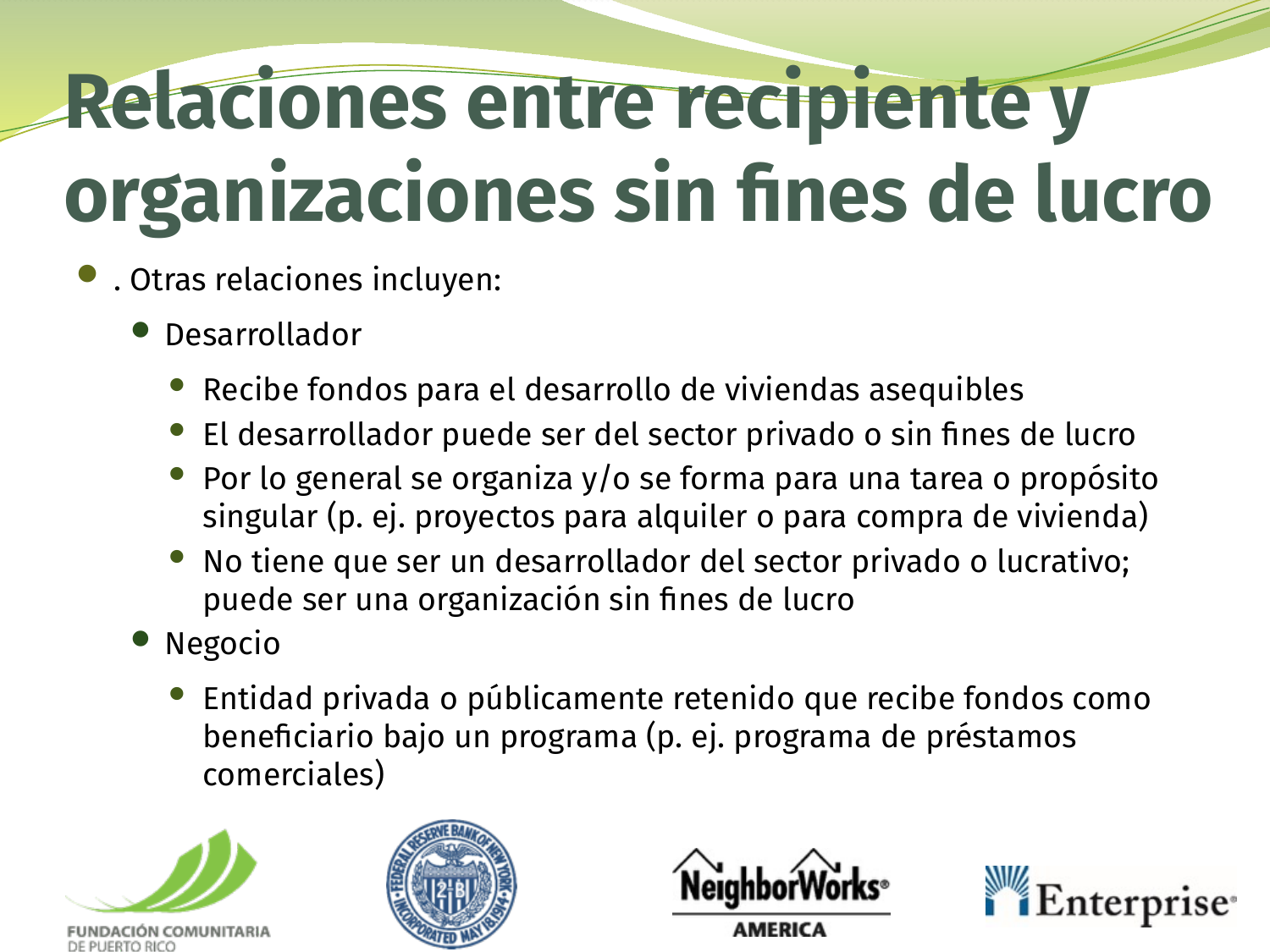

# Relaciones entre recipiente y organizaciones sin fines de lucro
. Otras relaciones incluyen:
Desarrollador
Recibe fondos para el desarrollo de viviendas asequibles
El desarrollador puede ser del sector privado o sin fines de lucro
Por lo general se organiza y/o se forma para una tarea o propósito singular (p. ej. proyectos para alquiler o para compra de vivienda)
No tiene que ser un desarrollador del sector privado o lucrativo; puede ser una organización sin fines de lucro
Negocio
Entidad privada o públicamente retenido que recibe fondos como beneficiario bajo un programa (p. ej. programa de préstamos comerciales)